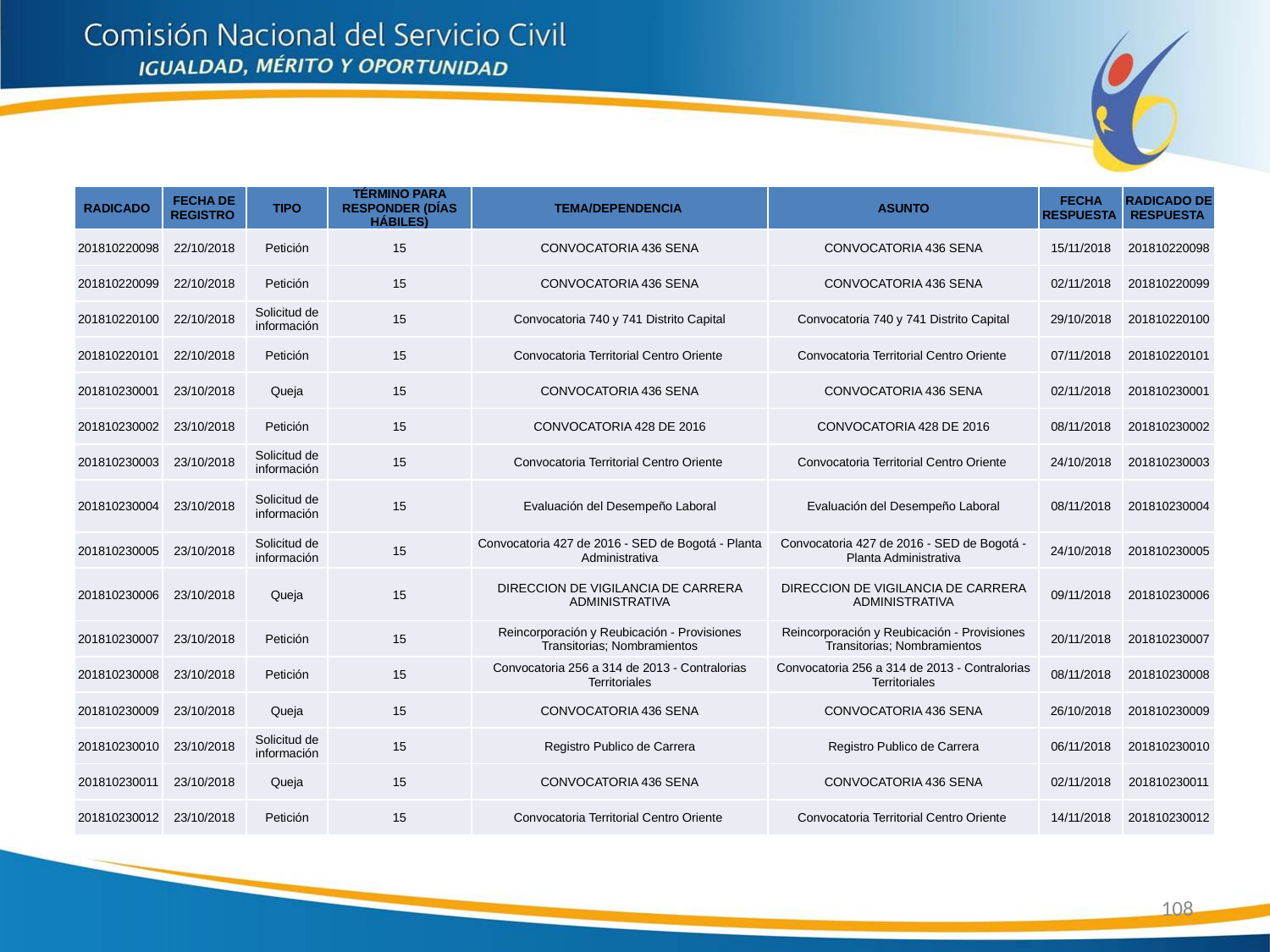

| RADICADO | FECHA DE REGISTRO | TIPO | TÉRMINO PARA RESPONDER (DÍAS HÁBILES) | TEMA/DEPENDENCIA | ASUNTO | FECHA RESPUESTA | RADICADO DE RESPUESTA |
| --- | --- | --- | --- | --- | --- | --- | --- |
| 201810220098 | 22/10/2018 | Petición | 15 | CONVOCATORIA 436 SENA | CONVOCATORIA 436 SENA | 15/11/2018 | 201810220098 |
| 201810220099 | 22/10/2018 | Petición | 15 | CONVOCATORIA 436 SENA | CONVOCATORIA 436 SENA | 02/11/2018 | 201810220099 |
| 201810220100 | 22/10/2018 | Solicitud de información | 15 | Convocatoria 740 y 741 Distrito Capital | Convocatoria 740 y 741 Distrito Capital | 29/10/2018 | 201810220100 |
| 201810220101 | 22/10/2018 | Petición | 15 | Convocatoria Territorial Centro Oriente | Convocatoria Territorial Centro Oriente | 07/11/2018 | 201810220101 |
| 201810230001 | 23/10/2018 | Queja | 15 | CONVOCATORIA 436 SENA | CONVOCATORIA 436 SENA | 02/11/2018 | 201810230001 |
| 201810230002 | 23/10/2018 | Petición | 15 | CONVOCATORIA 428 DE 2016 | CONVOCATORIA 428 DE 2016 | 08/11/2018 | 201810230002 |
| 201810230003 | 23/10/2018 | Solicitud de información | 15 | Convocatoria Territorial Centro Oriente | Convocatoria Territorial Centro Oriente | 24/10/2018 | 201810230003 |
| 201810230004 | 23/10/2018 | Solicitud de información | 15 | Evaluación del Desempeño Laboral | Evaluación del Desempeño Laboral | 08/11/2018 | 201810230004 |
| 201810230005 | 23/10/2018 | Solicitud de información | 15 | Convocatoria 427 de 2016 - SED de Bogotá - Planta Administrativa | Convocatoria 427 de 2016 - SED de Bogotá - Planta Administrativa | 24/10/2018 | 201810230005 |
| 201810230006 | 23/10/2018 | Queja | 15 | DIRECCION DE VIGILANCIA DE CARRERA ADMINISTRATIVA | DIRECCION DE VIGILANCIA DE CARRERA ADMINISTRATIVA | 09/11/2018 | 201810230006 |
| 201810230007 | 23/10/2018 | Petición | 15 | Reincorporación y Reubicación - Provisiones Transitorias; Nombramientos | Reincorporación y Reubicación - Provisiones Transitorias; Nombramientos | 20/11/2018 | 201810230007 |
| 201810230008 | 23/10/2018 | Petición | 15 | Convocatoria 256 a 314 de 2013 - Contralorias Territoriales | Convocatoria 256 a 314 de 2013 - Contralorias Territoriales | 08/11/2018 | 201810230008 |
| 201810230009 | 23/10/2018 | Queja | 15 | CONVOCATORIA 436 SENA | CONVOCATORIA 436 SENA | 26/10/2018 | 201810230009 |
| 201810230010 | 23/10/2018 | Solicitud de información | 15 | Registro Publico de Carrera | Registro Publico de Carrera | 06/11/2018 | 201810230010 |
| 201810230011 | 23/10/2018 | Queja | 15 | CONVOCATORIA 436 SENA | CONVOCATORIA 436 SENA | 02/11/2018 | 201810230011 |
| 201810230012 | 23/10/2018 | Petición | 15 | Convocatoria Territorial Centro Oriente | Convocatoria Territorial Centro Oriente | 14/11/2018 | 201810230012 |
108